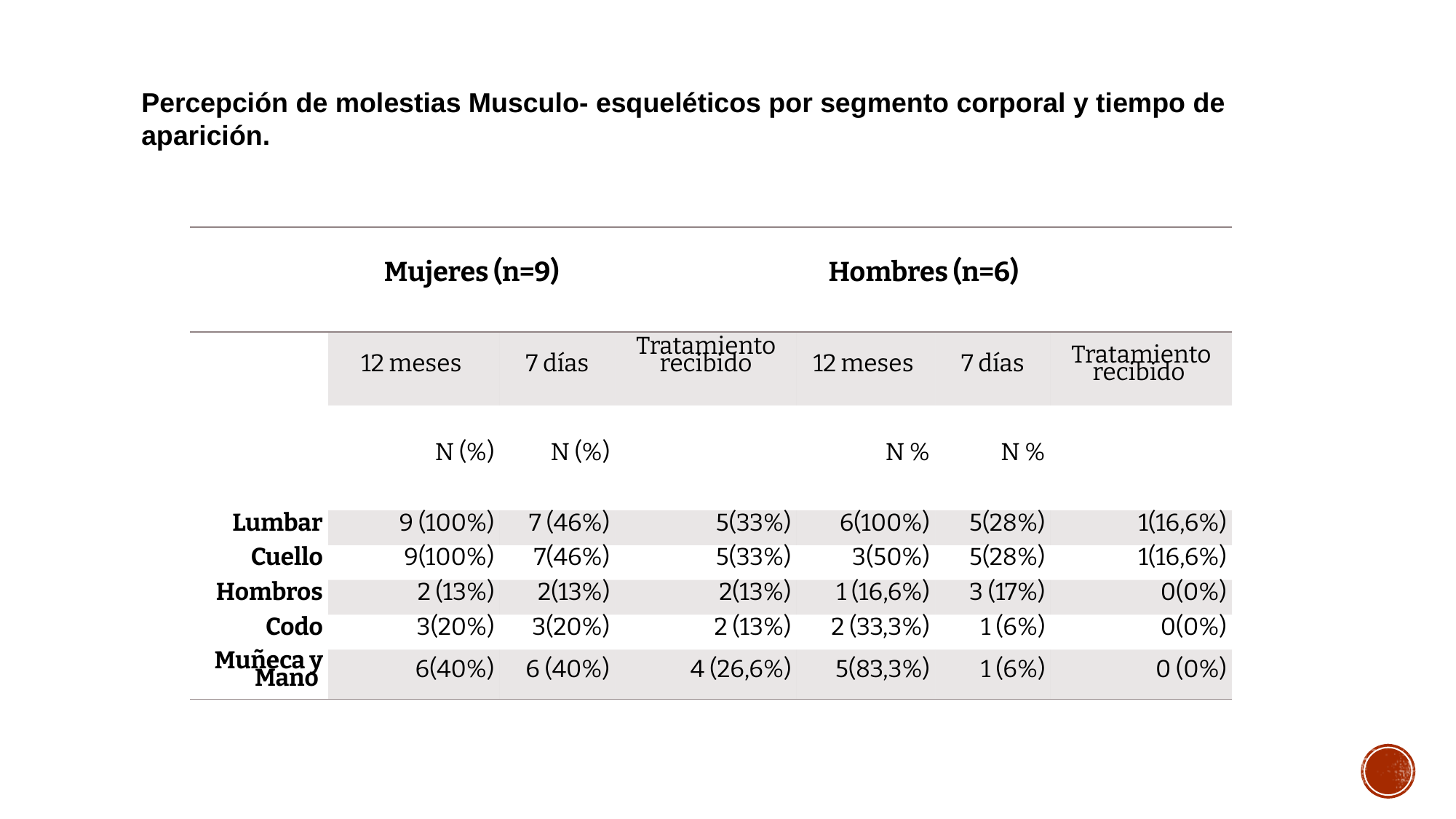

Percepción de molestias Musculo- esqueléticos por segmento corporal y tiempo de aparición.

|  | Mujeres (n=9) |  |  | Hombres (n=6) |  |  |
| --- | --- | --- | --- | --- | --- | --- |
|  | 12 meses | 7 días | Tratamiento recibido | 12 meses | 7 días | Tratamiento recibido |
|  | N (%) | N (%) |  | N % | N % |  |
| Lumbar | 9 (100%) | 7 (46%) | 5(33%) | 6(100%) | 5(28%) | 1(16,6%) |
| Cuello | 9(100%) | 7(46%) | 5(33%) | 3(50%) | 5(28%) | 1(16,6%) |
| Hombros | 2 (13%) | 2(13%) | 2(13%) | 1 (16,6%) | 3 (17%) | 0(0%) |
| Codo | 3(20%) | 3(20%) | 2 (13%) | 2 (33,3%) | 1 (6%) | 0(0%) |
| Muñeca y Mano | 6(40%) | 6 (40%) | 4 (26,6%) | 5(83,3%) | 1 (6%) | 0 (0%) |